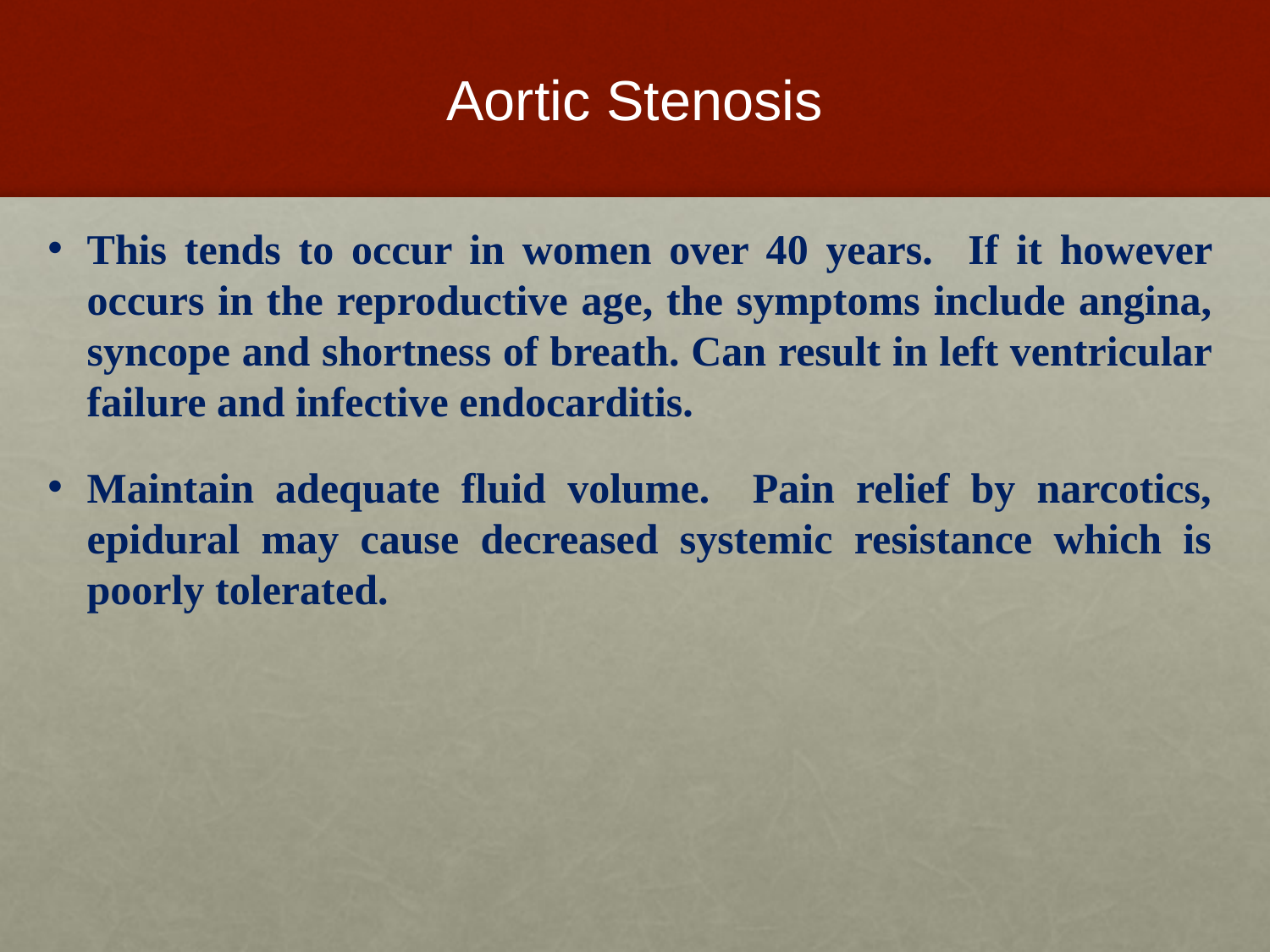

# Aortic Stenosis
This tends to occur in women over 40 years.  If it however occurs in the reproductive age, the symptoms include angina, syncope and shortness of breath. Can result in left ventricular failure and infective endocarditis.
Maintain adequate fluid volume.  Pain relief by narcotics, epidural may cause decreased systemic resistance which is poorly tolerated.